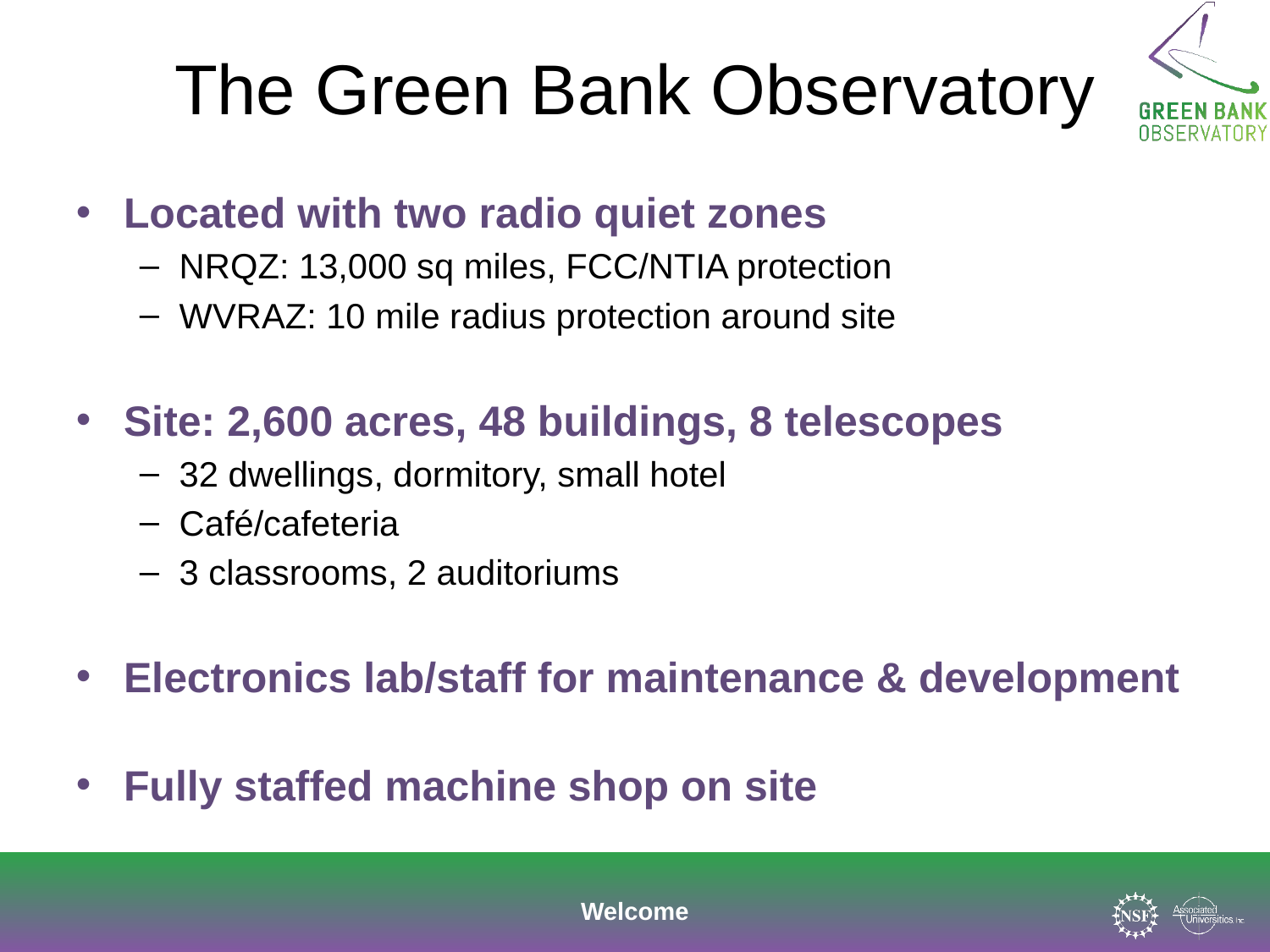

# The Green Bank Observatory
Located with two radio quiet zones
NRQZ: 13,000 sq miles, FCC/NTIA protection
WVRAZ: 10 mile radius protection around site

Site: 2,600 acres, 48 buildings, 8 telescopes
32 dwellings, dormitory, small hotel
Café/cafeteria
3 classrooms, 2 auditoriums

Electronics lab/staff for maintenance & development

Fully staffed machine shop on site